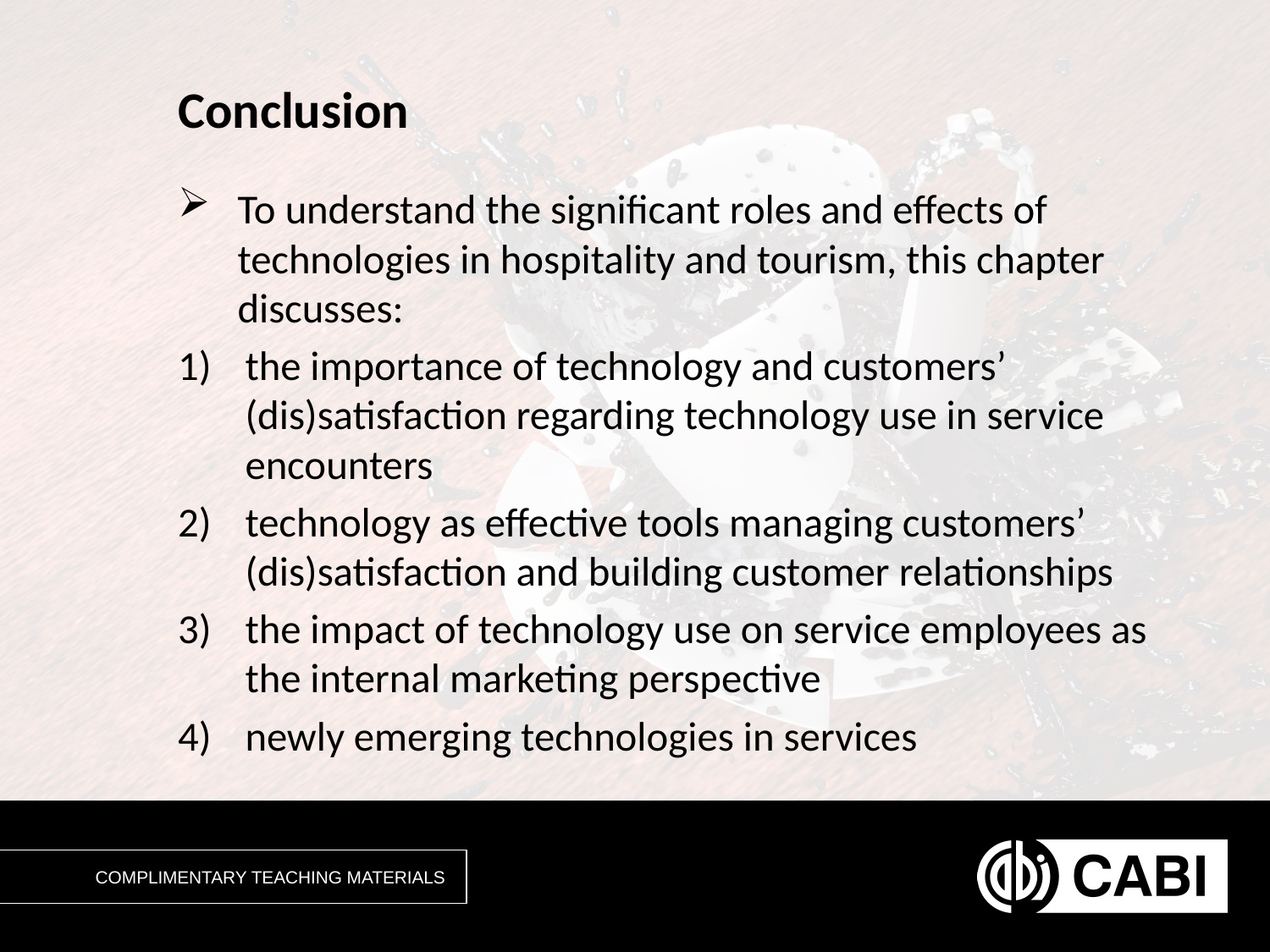

# Conclusion
To understand the significant roles and effects of technologies in hospitality and tourism, this chapter discusses:
the importance of technology and customers’ (dis)satisfaction regarding technology use in service encounters
technology as effective tools managing customers’ (dis)satisfaction and building customer relationships
the impact of technology use on service employees as the internal marketing perspective
newly emerging technologies in services